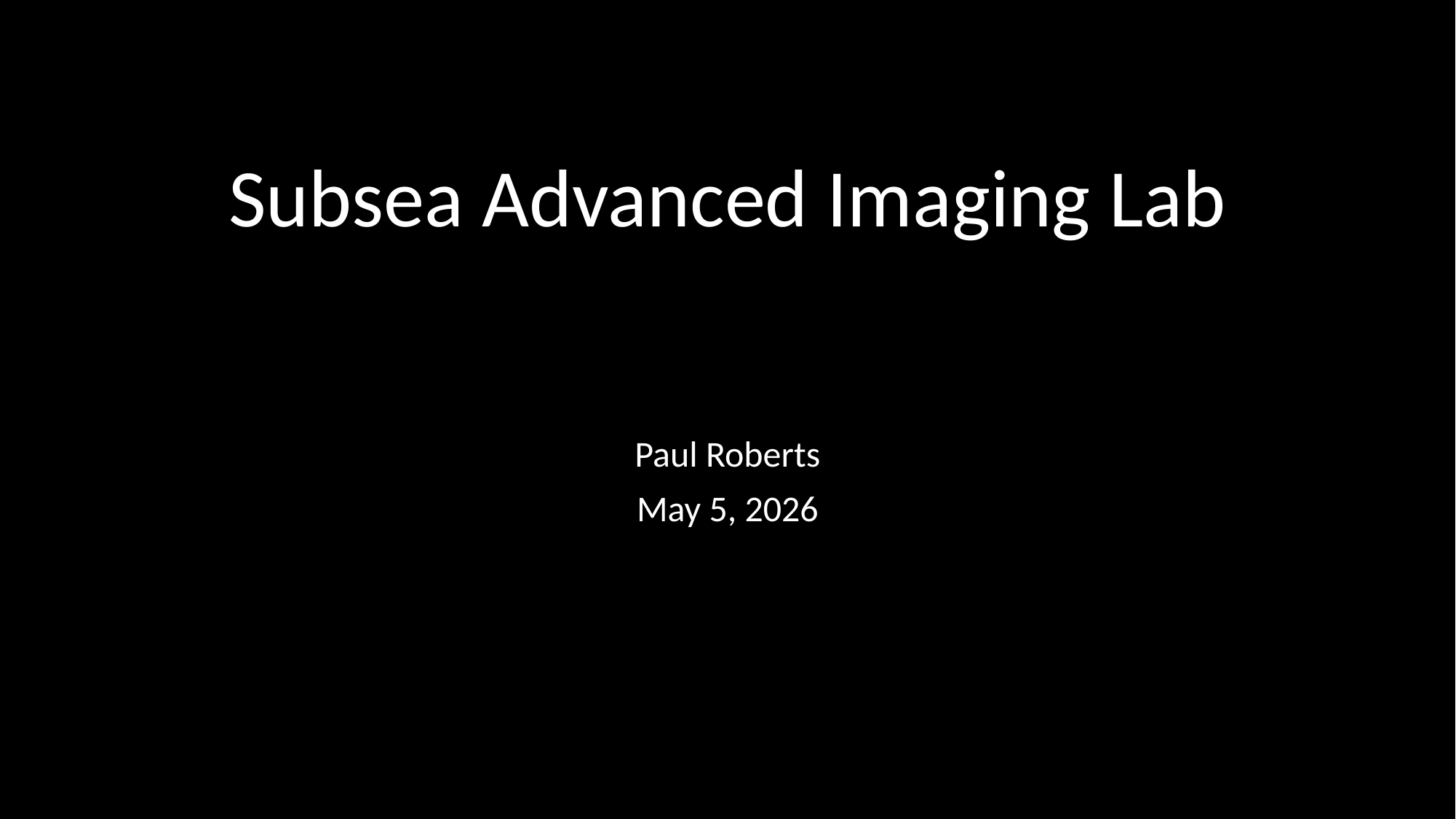

# Subsea Advanced Imaging Lab
Paul Roberts
May 5, 2026